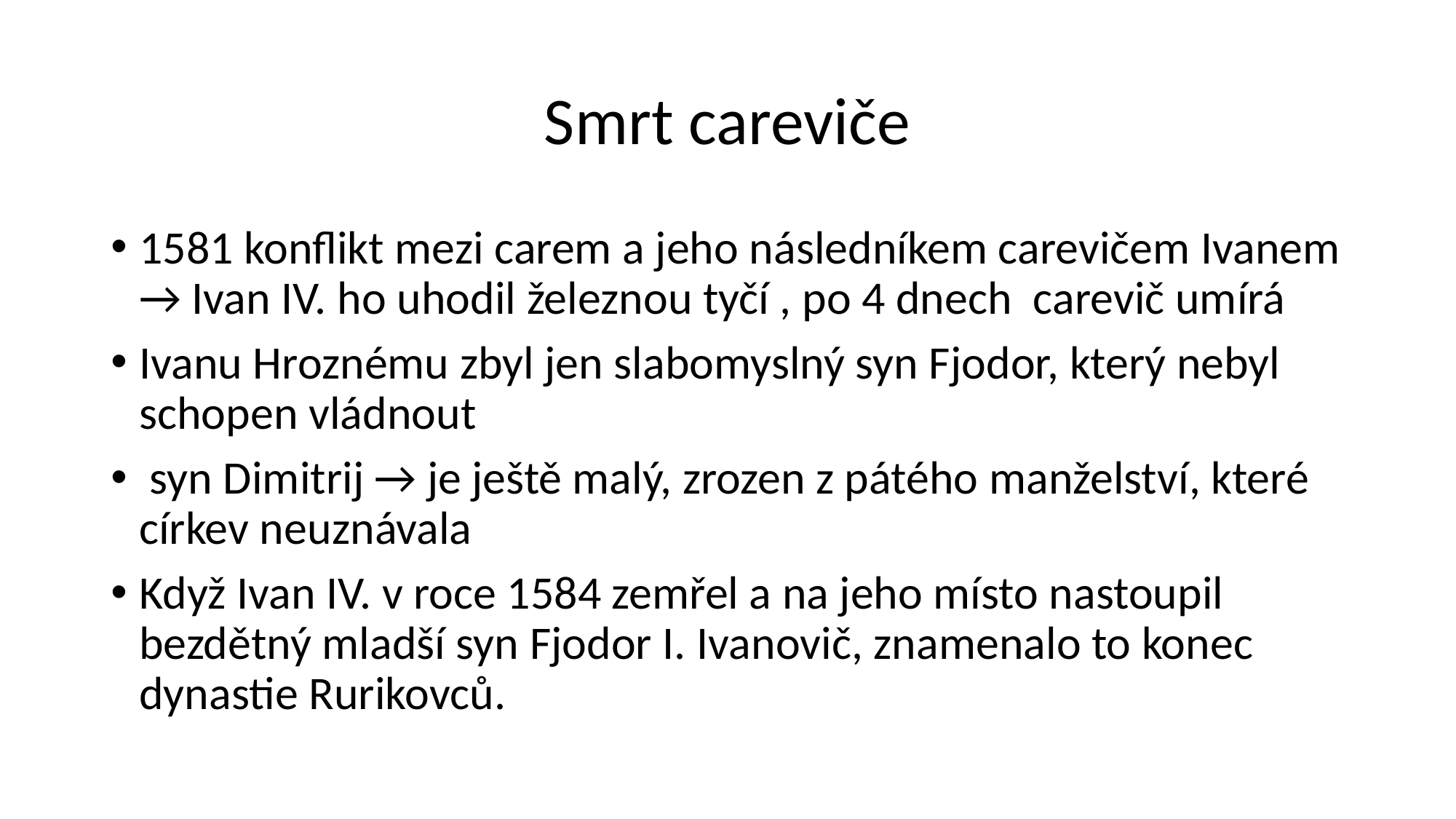

# Smrt careviče
1581 konflikt mezi carem a jeho následníkem carevičem Ivanem → Ivan IV. ho uhodil železnou tyčí , po 4 dnech  carevič umírá
Ivanu Hroznému zbyl jen slabomyslný syn Fjodor, který nebyl schopen vládnout
 syn Dimitrij → je ještě malý, zrozen z pátého manželství, které církev neuznávala
Když Ivan IV. v roce 1584 zemřel a na jeho místo nastoupil bezdětný mladší syn Fjodor I. Ivanovič, znamenalo to konec dynastie Rurikovců.